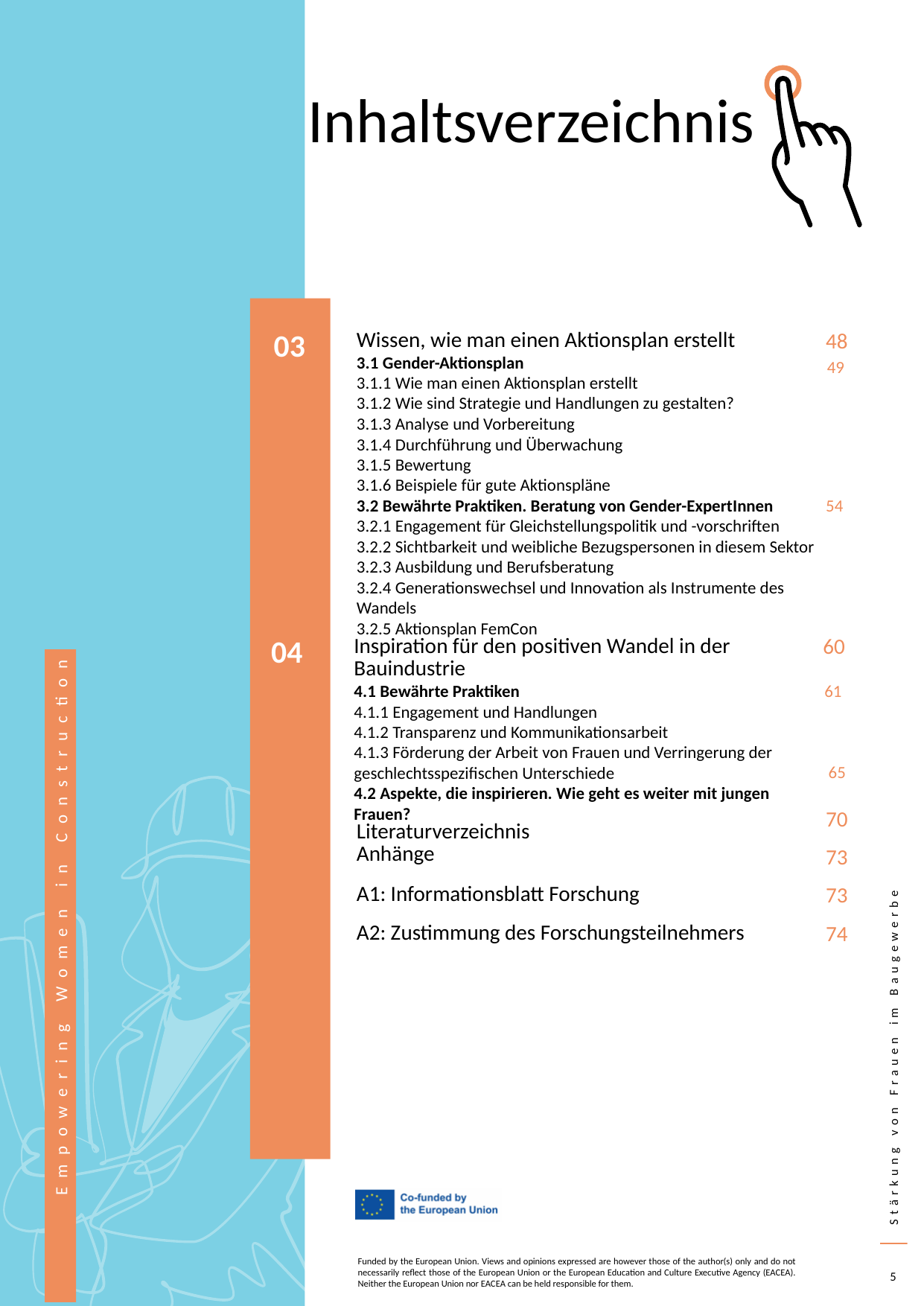

Inhaltsverzeichnis
48

Wissen, wie man einen Aktionsplan erstellt
3.1 Gender-Aktionsplan
3.1.1 Wie man einen Aktionsplan erstellt
3.1.2 Wie sind Strategie und Handlungen zu gestalten?
3.1.3 Analyse und Vorbereitung
3.1.4 Durchführung und Überwachung
3.1.5 Bewertung
3.1.6 Beispiele für gute Aktionspläne
3.2 Bewährte Praktiken. Beratung von Gender-ExpertInnen
3.2.1 Engagement für Gleichstellungspolitik und -vorschriften
3.2.2 Sichtbarkeit und weibliche Bezugspersonen in diesem Sektor
3.2.3 Ausbildung und Berufsberatung
3.2.4 Generationswechsel und Innovation als Instrumente des Wandels
3.2.5 Aktionsplan FemCon

03
49

54

60

Inspiration für den positiven Wandel in der Bauindustrie
4.1 Bewährte Praktiken
4.1.1 Engagement und Handlungen
4.1.2 Transparenz und Kommunikationsarbeit
4.1.3 Förderung der Arbeit von Frauen und Verringerung der geschlechtsspezifischen Unterschiede
4.2 Aspekte, die inspirieren. Wie geht es weiter mit jungen Frauen?

04
61

65

70

Literaturverzeichnis
Anhänge
73

A1: Informationsblatt Forschung
73

A2: Zustimmung des Forschungsteilnehmers
74

5